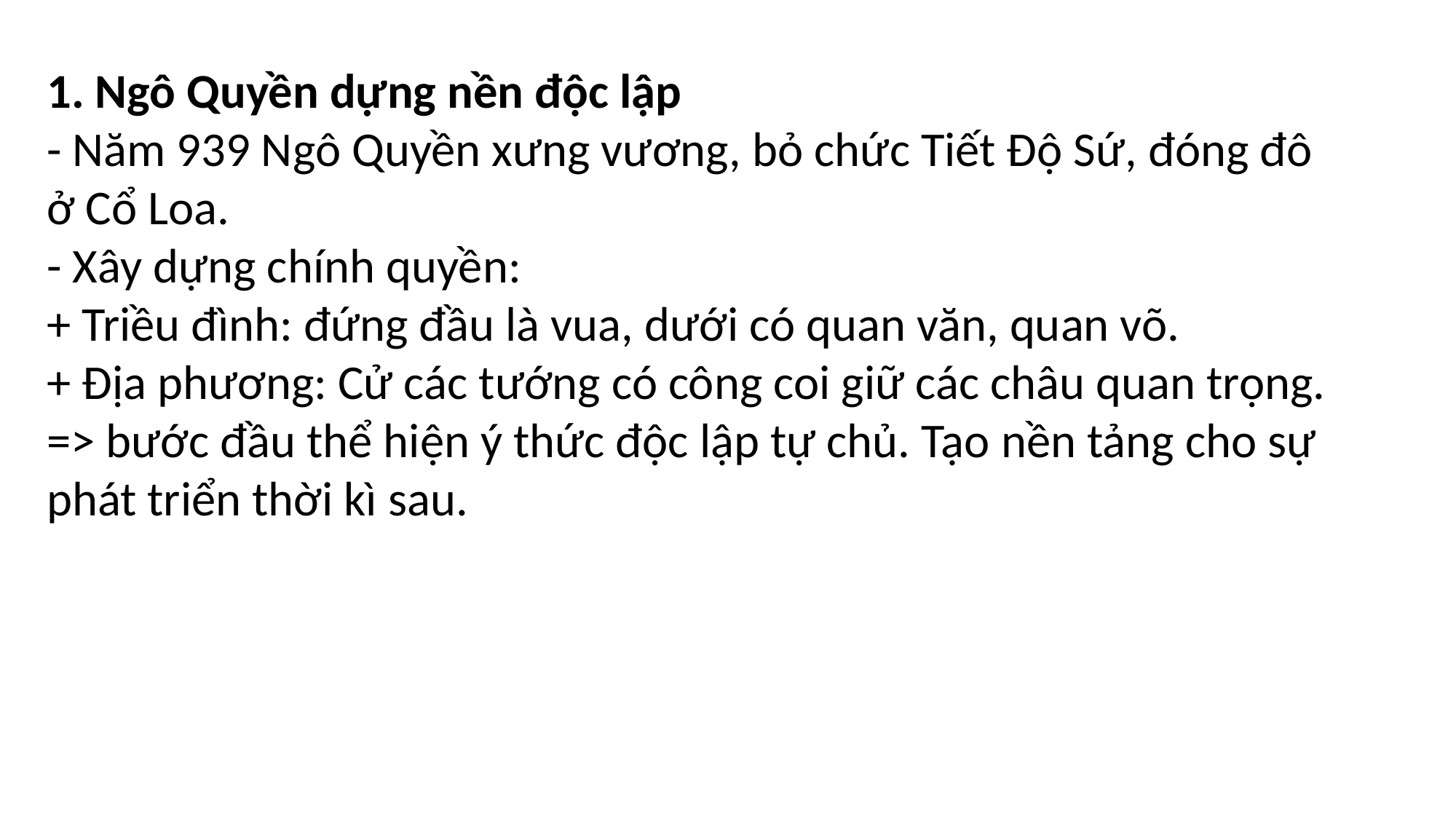

1. Ngô Quyền dựng nền độc lập
- Năm 939 Ngô Quyền xưng vương, bỏ chức Tiết Độ Sứ, đóng đô ở Cổ Loa.
- Xây dựng chính quyền:
+ Triều đình: đứng đầu là vua, dưới có quan văn, quan võ.
+ Địa phương: Cử các tướng có công coi giữ các châu quan trọng.
=> bước đầu thể hiện ý thức độc lập tự chủ. Tạo nền tảng cho sự phát triển thời kì sau.